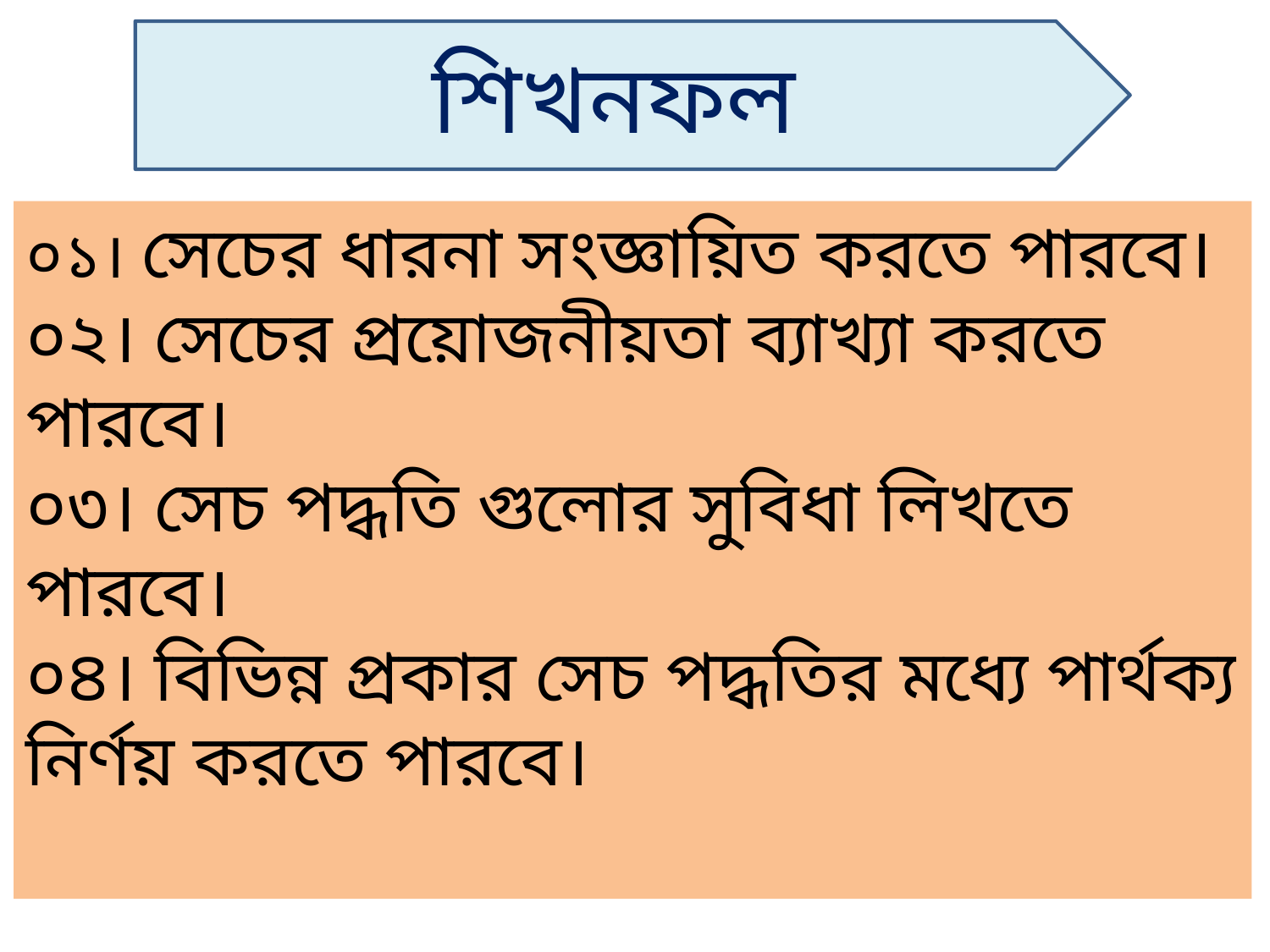

শিখনফল
০১। সেচের ধারনা সংজ্ঞায়িত করতে পারবে।
০২। সেচের প্রয়োজনীয়তা ব্যাখ্যা করতে পারবে।
০৩। সেচ পদ্ধতি গুলোর সুবিধা লিখতে পারবে।
০৪। বিভিন্ন প্রকার সেচ পদ্ধতির মধ্যে পার্থক্য নির্ণয় করতে পারবে।